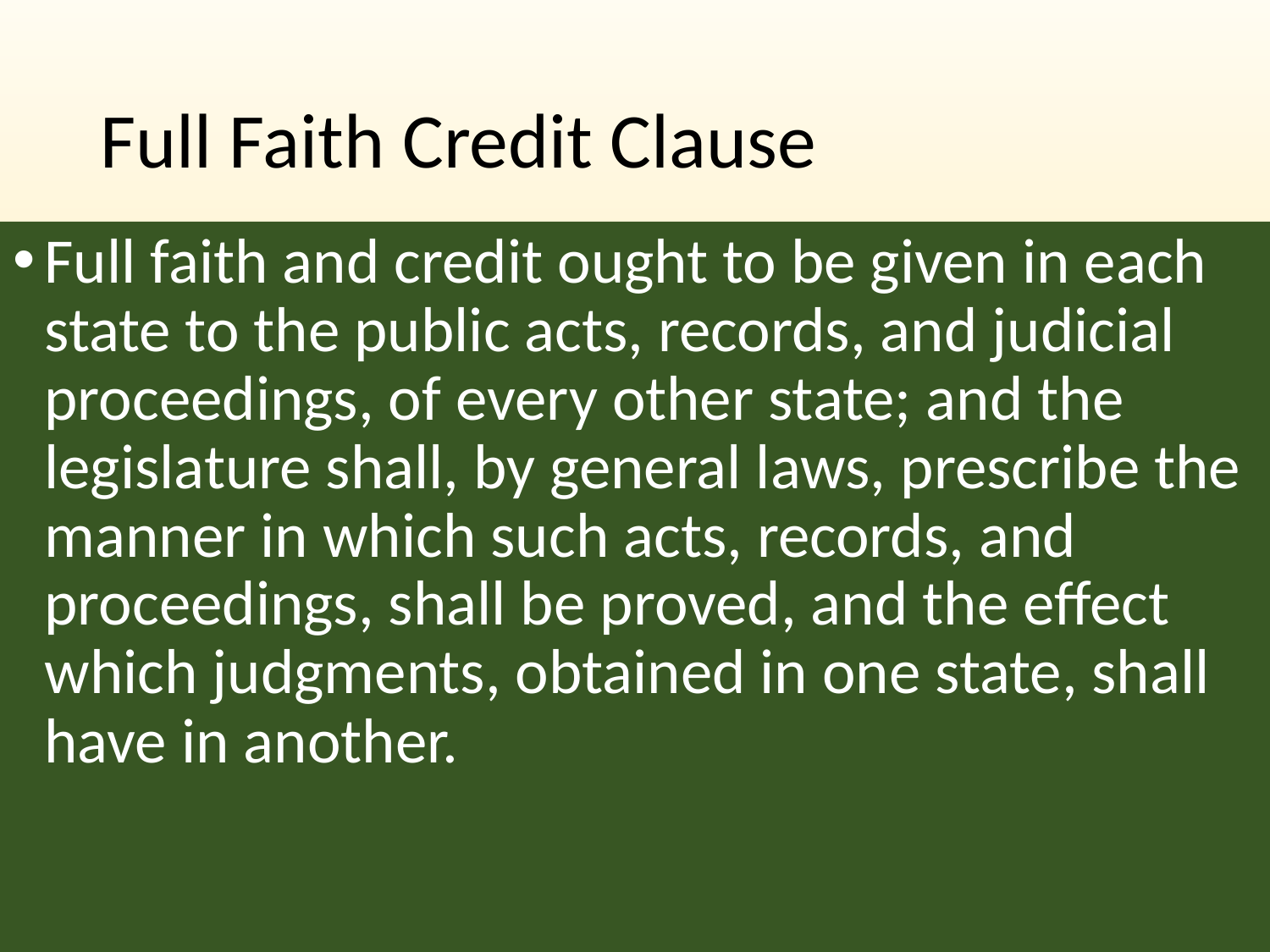

# Full Faith Credit Clause
Full faith and credit ought to be given in each state to the public acts, records, and judicial proceedings, of every other state; and the legislature shall, by general laws, prescribe the manner in which such acts, records, and proceedings, shall be proved, and the effect which judgments, obtained in one state, shall have in another.